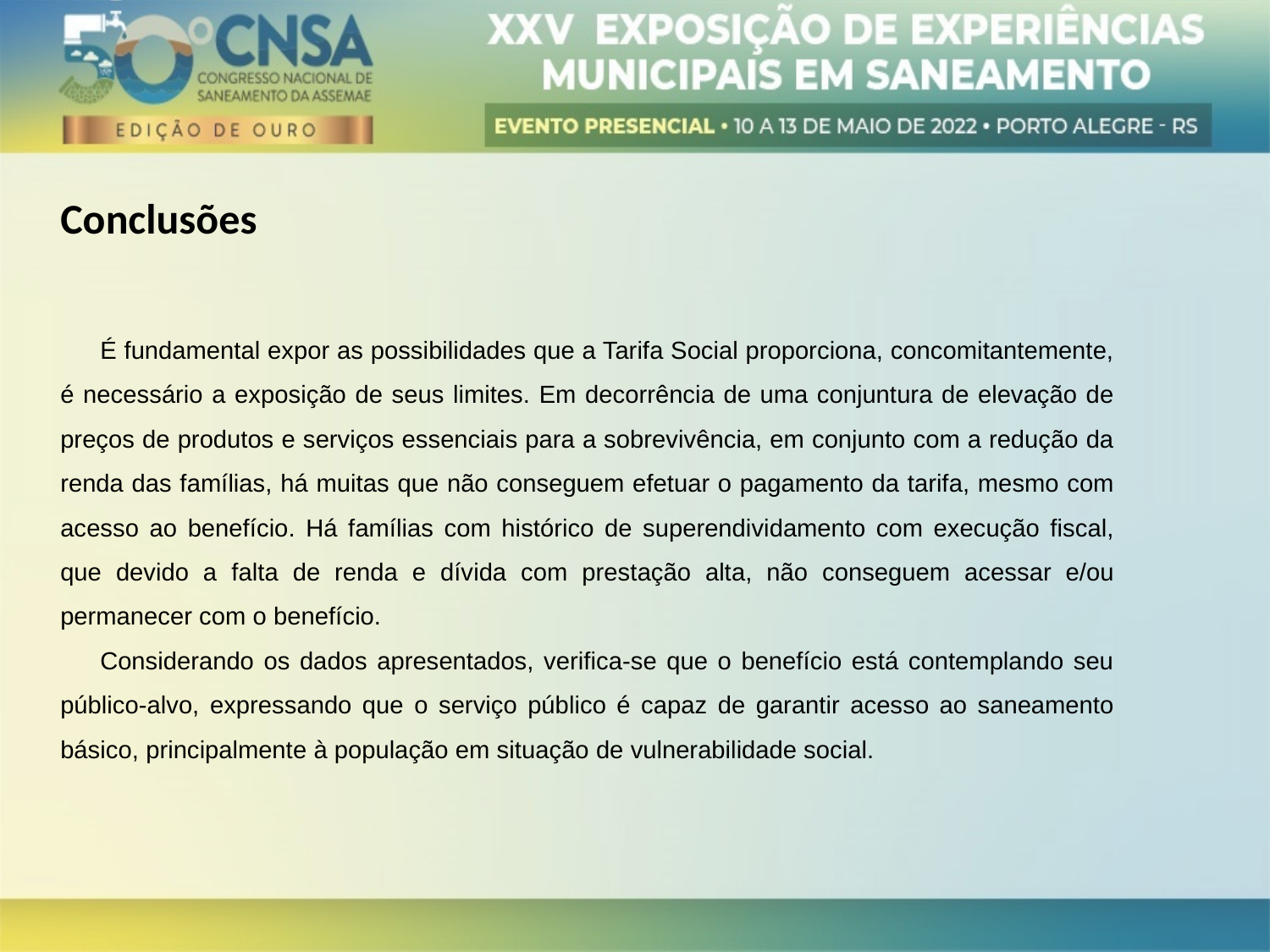

Conclusões

É fundamental expor as possibilidades que a Tarifa Social proporciona, concomitantemente, é necessário a exposição de seus limites. Em decorrência de uma conjuntura de elevação de preços de produtos e serviços essenciais para a sobrevivência, em conjunto com a redução da renda das famílias, há muitas que não conseguem efetuar o pagamento da tarifa, mesmo com acesso ao benefício. Há famílias com histórico de superendividamento com execução fiscal, que devido a falta de renda e dívida com prestação alta, não conseguem acessar e/ou permanecer com o benefício.
Considerando os dados apresentados, verifica-se que o benefício está contemplando seu público-alvo, expressando que o serviço público é capaz de garantir acesso ao saneamento básico, principalmente à população em situação de vulnerabilidade social.